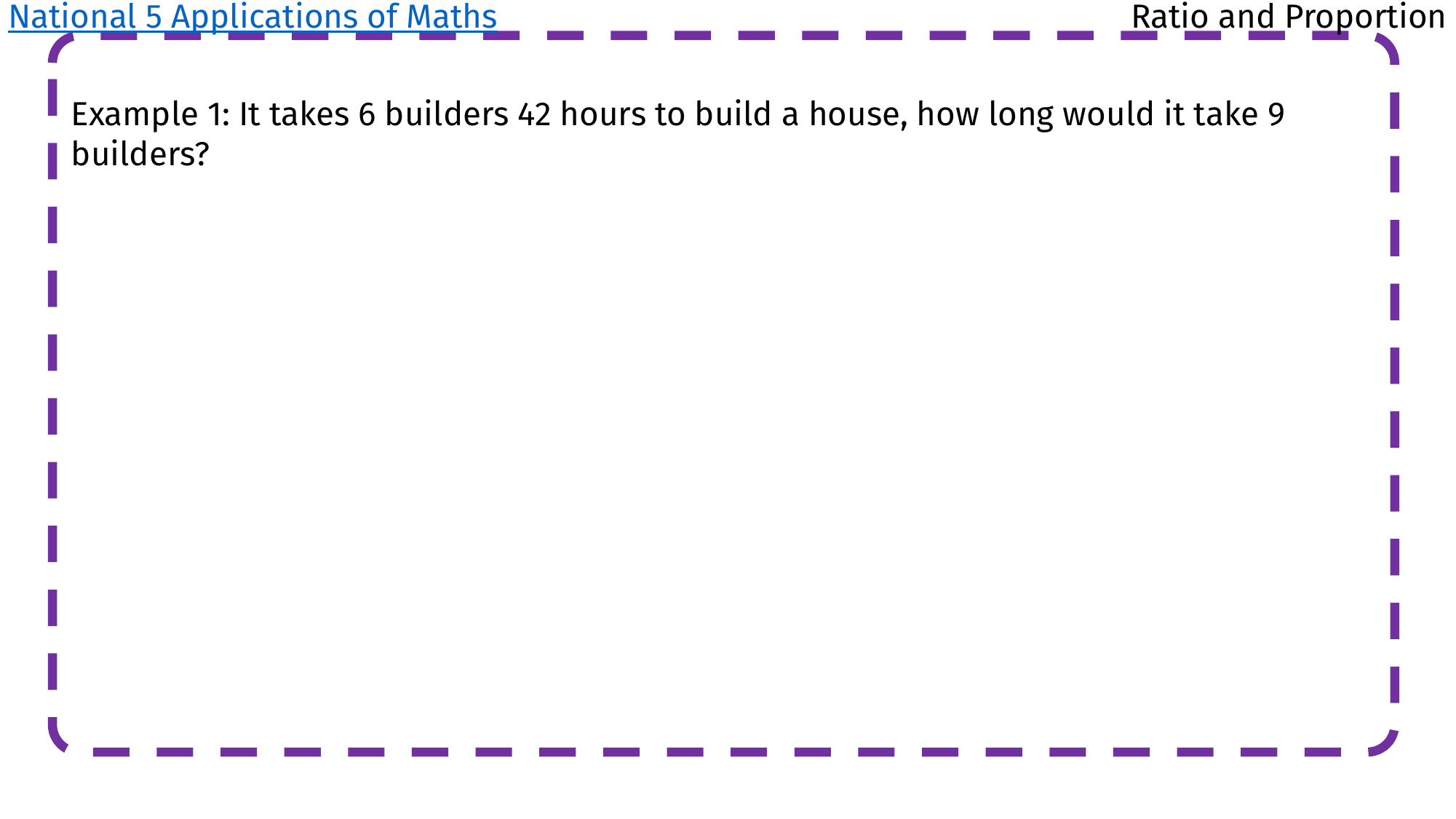

National 5 Applications of Maths
Ratio and Proportion

Example 1: It takes 6 builders 42 hours to build a house, how long would it take 9 builders?